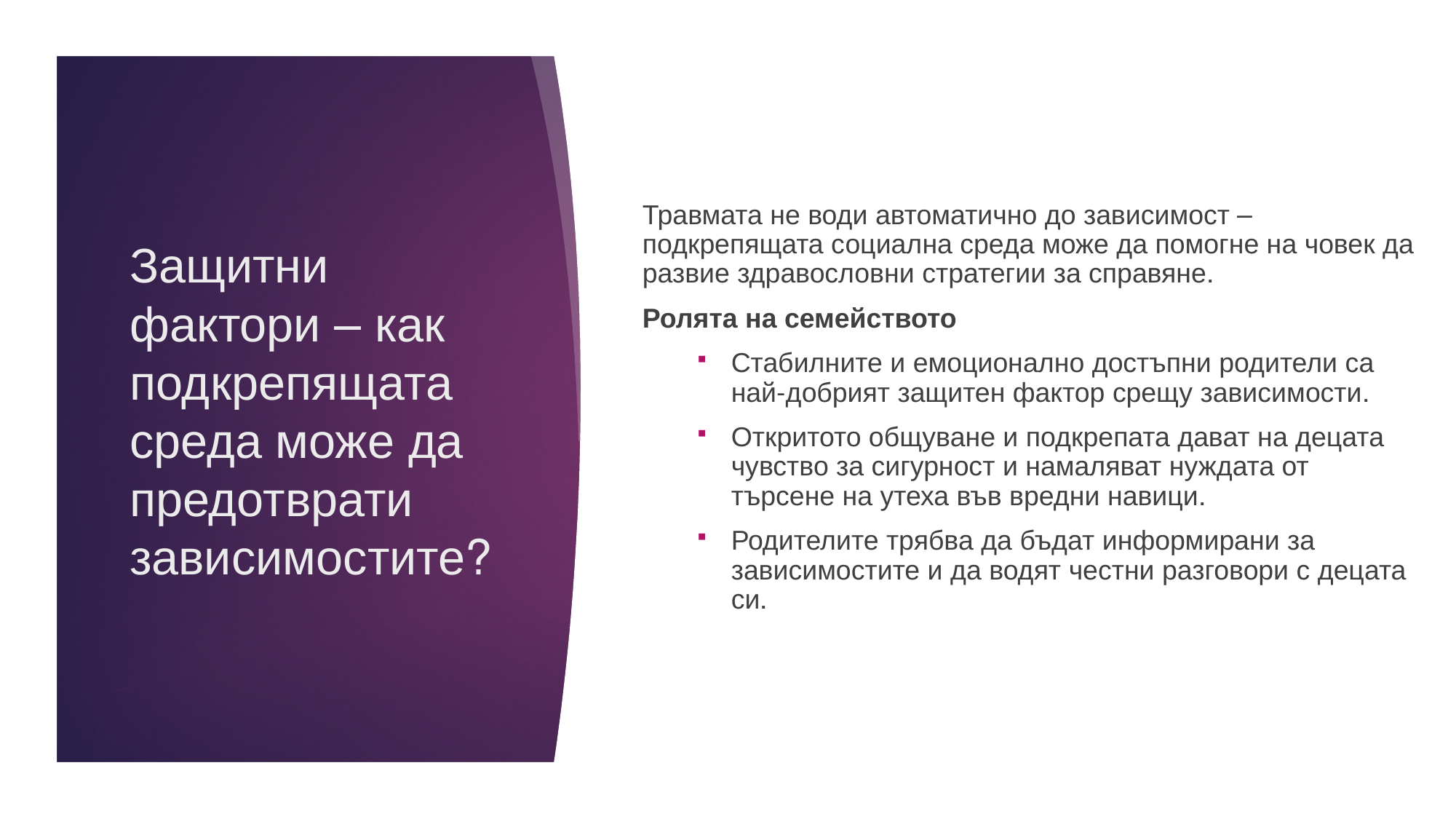

Травмата не води автоматично до зависимост – подкрепящата социална среда може да помогне на човек да развие здравословни стратегии за справяне.
Ролята на семейството
Стабилните и емоционално достъпни родители са най-добрият защитен фактор срещу зависимости.
Откритото общуване и подкрепата дават на децата чувство за сигурност и намаляват нуждата от търсене на утеха във вредни навици.
Родителите трябва да бъдат информирани за зависимостите и да водят честни разговори с децата си.
# Защитни фактори – как подкрепящата среда може да предотврати зависимостите?